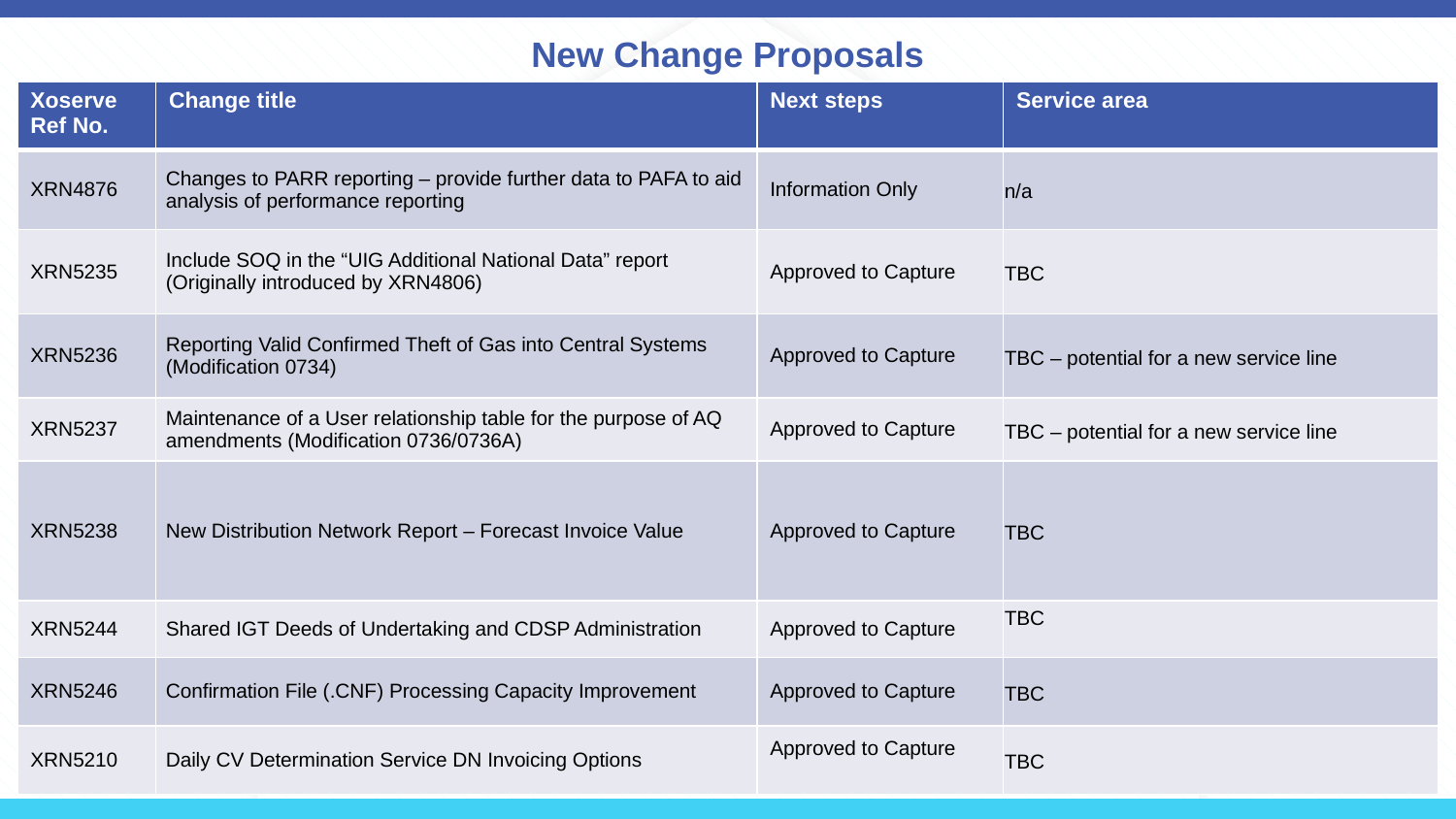

# New Change Proposals
| Xoserve Ref No. | Change title | Next steps | Service area |
| --- | --- | --- | --- |
| XRN4876 | Changes to PARR reporting – provide further data to PAFA to aid analysis of performance reporting | Information Only | n/a |
| XRN5235 | Include SOQ in the “UIG Additional National Data” report (Originally introduced by XRN4806) | Approved to Capture | TBC |
| XRN5236 | Reporting Valid Confirmed Theft of Gas into Central Systems (Modification 0734) | Approved to Capture | TBC – potential for a new service line |
| XRN5237 | Maintenance of a User relationship table for the purpose of AQ amendments (Modification 0736/0736A) | Approved to Capture | TBC – potential for a new service line |
| XRN5238 | New Distribution Network Report – Forecast Invoice Value | Approved to Capture | TBC |
| XRN5244 | Shared IGT Deeds of Undertaking and CDSP Administration | Approved to Capture | TBC |
| XRN5246 | Confirmation File (.CNF) Processing Capacity Improvement | Approved to Capture | TBC |
| XRN5210 | Daily CV Determination Service DN Invoicing Options | Approved to Capture | TBC |